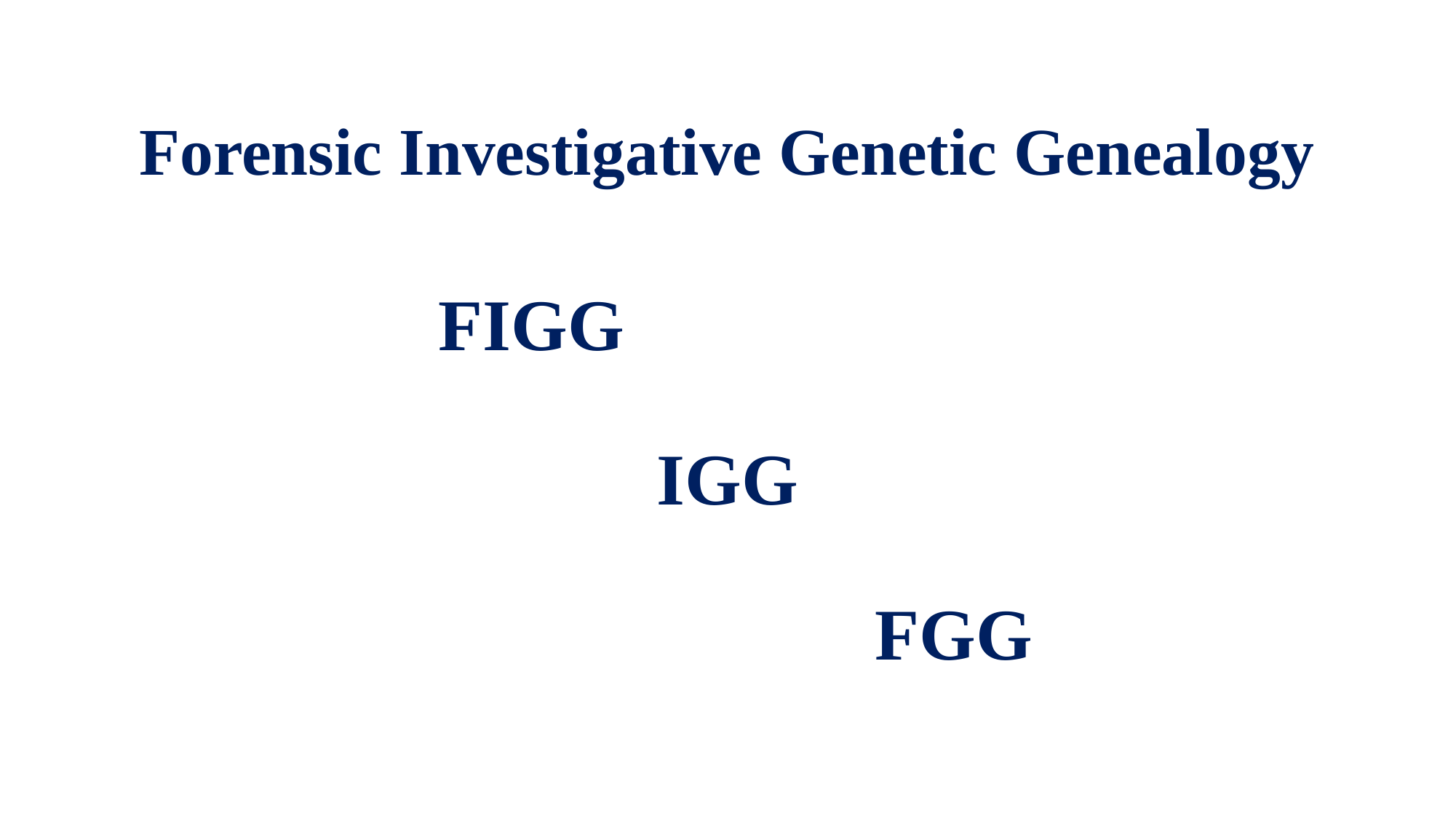

# Forensic Investigative Genetic Genealogy
			FIGG

					IGG

							FGG